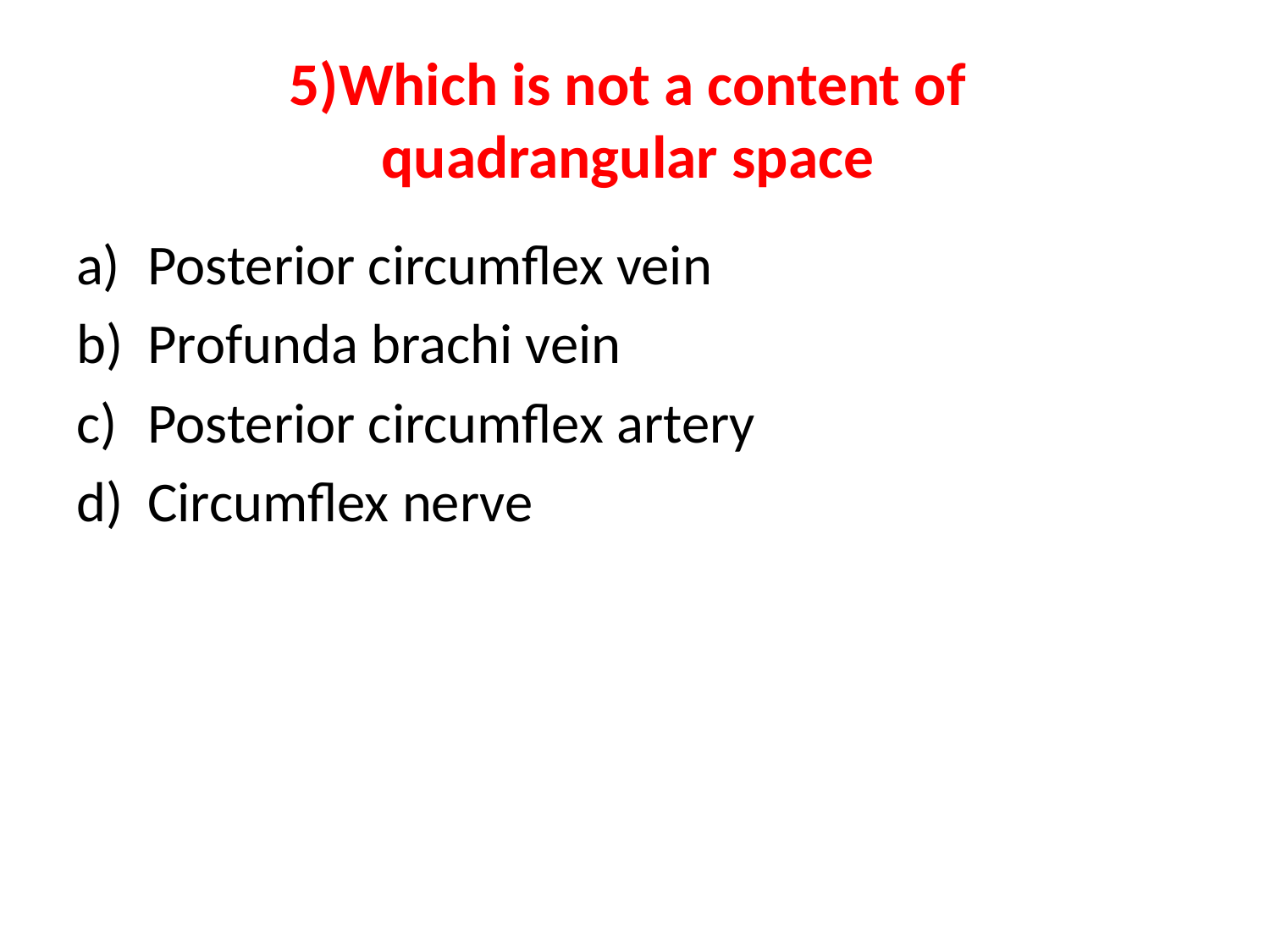

# 5)Which is not a content of quadrangular space
Posterior circumflex vein
Profunda brachi vein
Posterior circumflex artery
Circumflex nerve